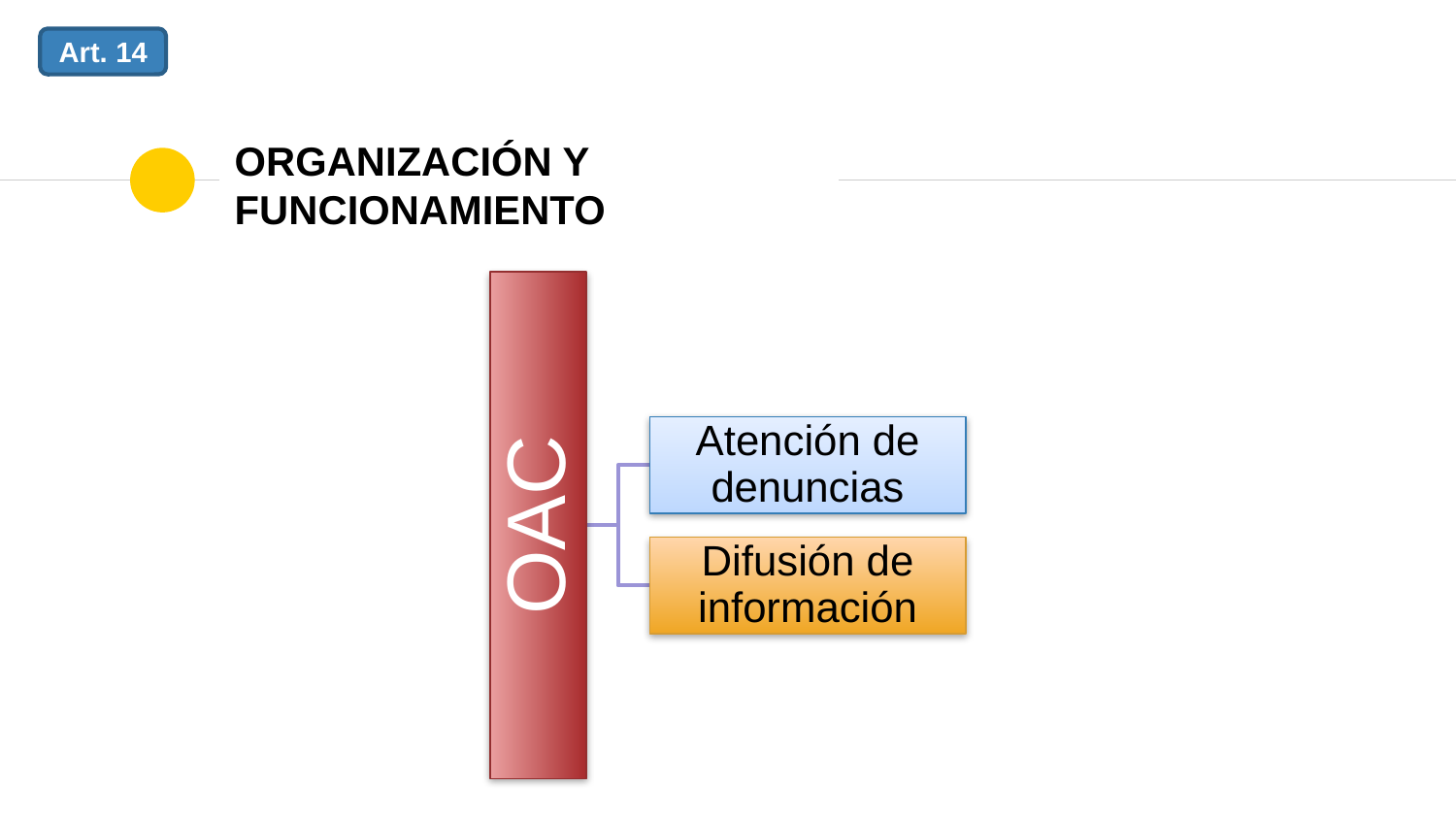

Art. 14
# ORGANIZACIÓN Y FUNCIONAMIENTO

OAC
Atención de denuncias
Difusión de información